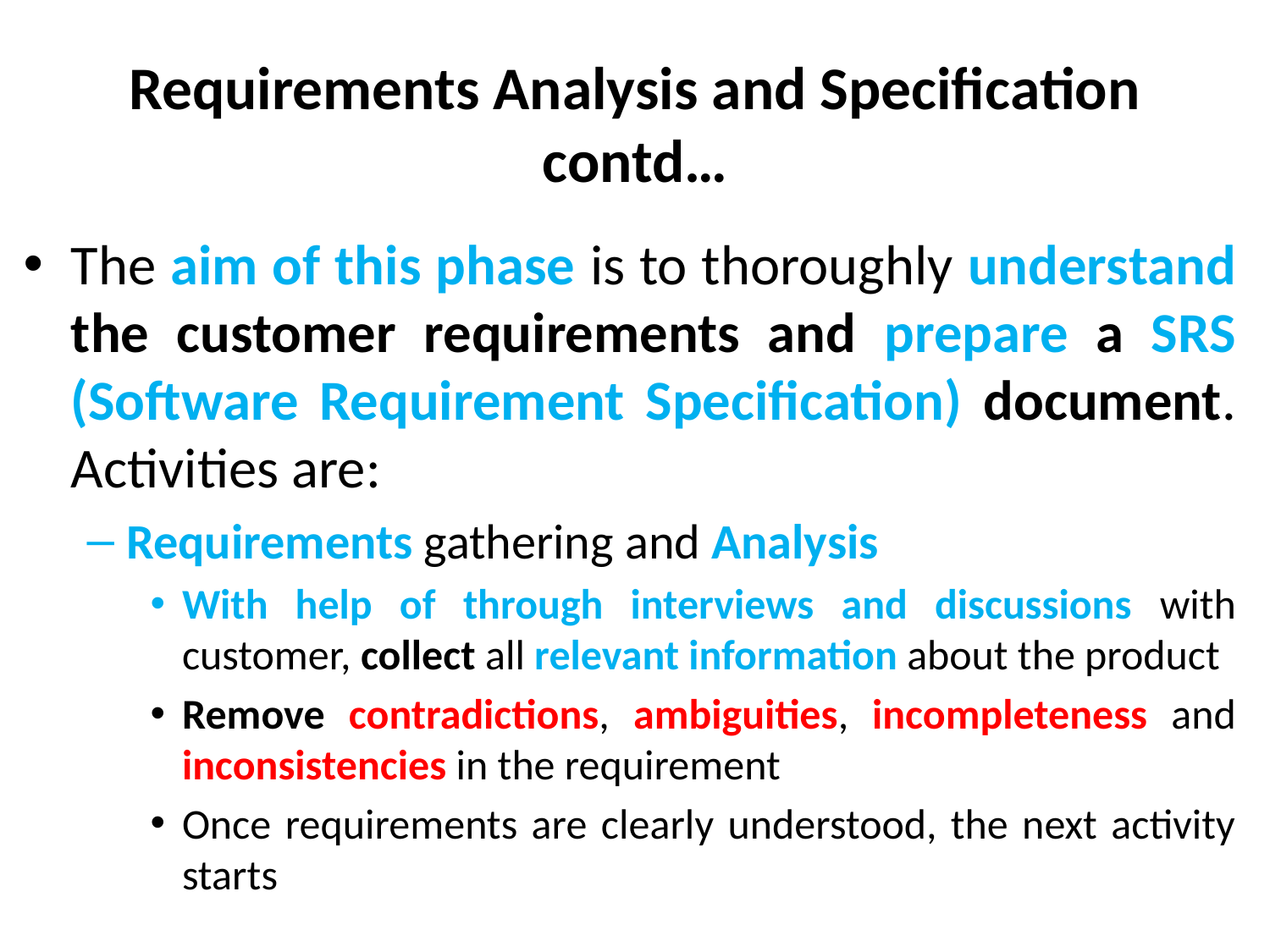

# Requirements Analysis and Specification contd…
The aim of this phase is to thoroughly understand the customer requirements and prepare a SRS (Software Requirement Specification) document. Activities are:
Requirements gathering and Analysis
With help of through interviews and discussions with customer, collect all relevant information about the product
Remove contradictions, ambiguities, incompleteness and inconsistencies in the requirement
Once requirements are clearly understood, the next activity starts